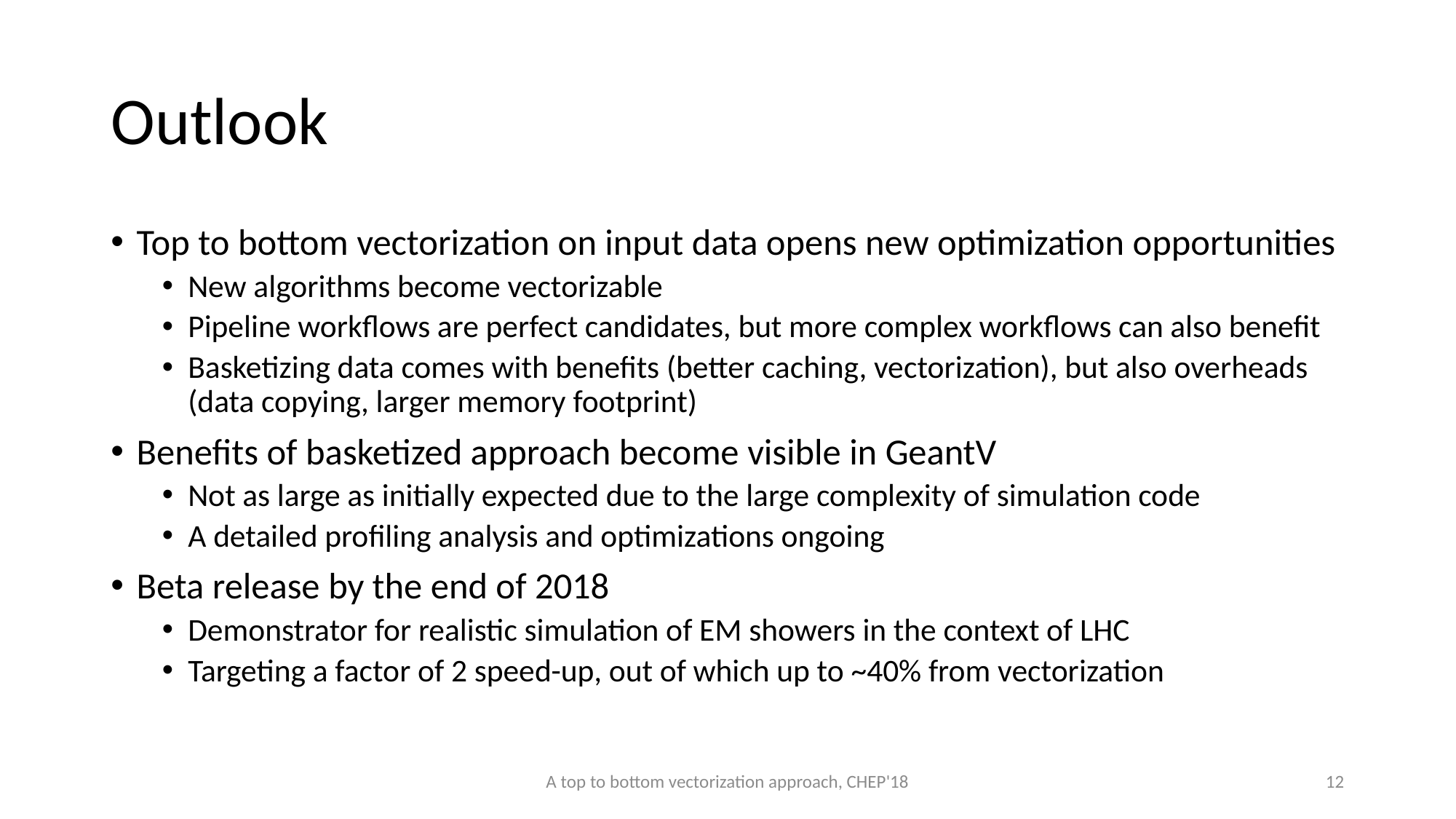

# Outlook
Top to bottom vectorization on input data opens new optimization opportunities
New algorithms become vectorizable
Pipeline workflows are perfect candidates, but more complex workflows can also benefit
Basketizing data comes with benefits (better caching, vectorization), but also overheads (data copying, larger memory footprint)
Benefits of basketized approach become visible in GeantV
Not as large as initially expected due to the large complexity of simulation code
A detailed profiling analysis and optimizations ongoing
Beta release by the end of 2018
Demonstrator for realistic simulation of EM showers in the context of LHC
Targeting a factor of 2 speed-up, out of which up to ~40% from vectorization
A top to bottom vectorization approach, CHEP'18
12